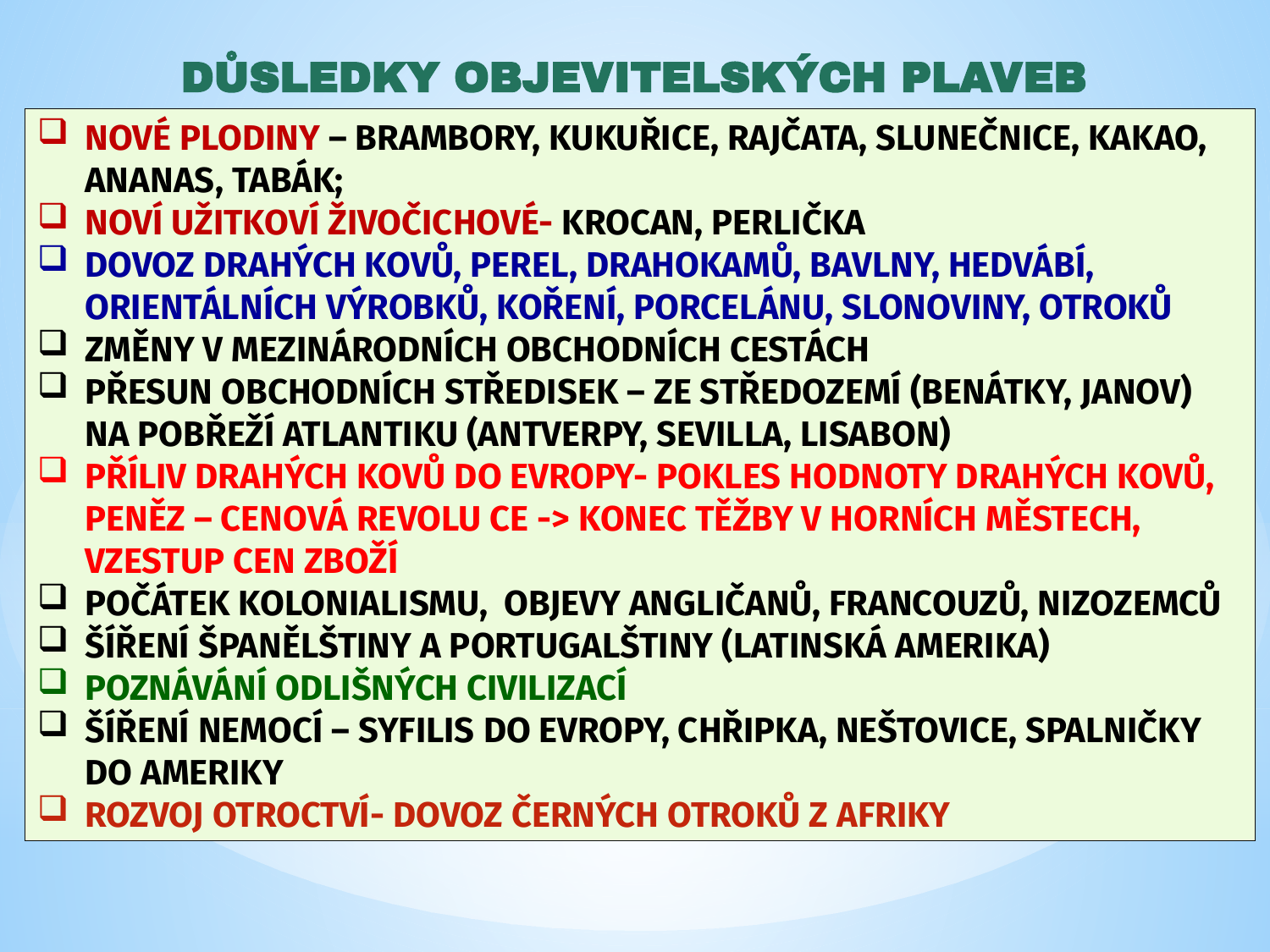

DŮSLEDKY OBJEVITELSKÝCH PLAVEB
NOVÉ PLODINY – BRAMBORY, KUKUŘICE, RAJČATA, SLUNEČNICE, KAKAO, ANANAS, TABÁK;
NOVÍ UŽITKOVÍ ŽIVOČICHOVÉ- KROCAN, PERLIČKA
DOVOZ DRAHÝCH KOVŮ, PEREL, DRAHOKAMŮ, BAVLNY, HEDVÁBÍ, ORIENTÁLNÍCH VÝROBKŮ, KOŘENÍ, PORCELÁNU, SLONOVINY, OTROKŮ
ZMĚNY V MEZINÁRODNÍCH OBCHODNÍCH CESTÁCH
PŘESUN OBCHODNÍCH STŘEDISEK – ZE STŘEDOZEMÍ (BENÁTKY, JANOV) NA POBŘEŽÍ ATLANTIKU (ANTVERPY, SEVILLA, LISABON)
PŘÍLIV DRAHÝCH KOVŮ DO EVROPY- POKLES HODNOTY DRAHÝCH KOVŮ, PENĚZ – CENOVÁ REVOLU CE -> KONEC TĚŽBY V HORNÍCH MĚSTECH, VZESTUP CEN ZBOŽÍ
POČÁTEK KOLONIALISMU,  OBJEVY ANGLIČANŮ, FRANCOUZŮ, NIZOZEMCŮ
ŠÍŘENÍ ŠPANĚLŠTINY A PORTUGALŠTINY (LATINSKÁ AMERIKA)
POZNÁVÁNÍ ODLIŠNÝCH CIVILIZACÍ
ŠÍŘENÍ NEMOCÍ – SYFILIS DO EVROPY, CHŘIPKA, NEŠTOVICE, SPALNIČKY DO AMERIKY
ROZVOJ OTROCTVÍ- DOVOZ ČERNÝCH OTROKŮ Z AFRIKY